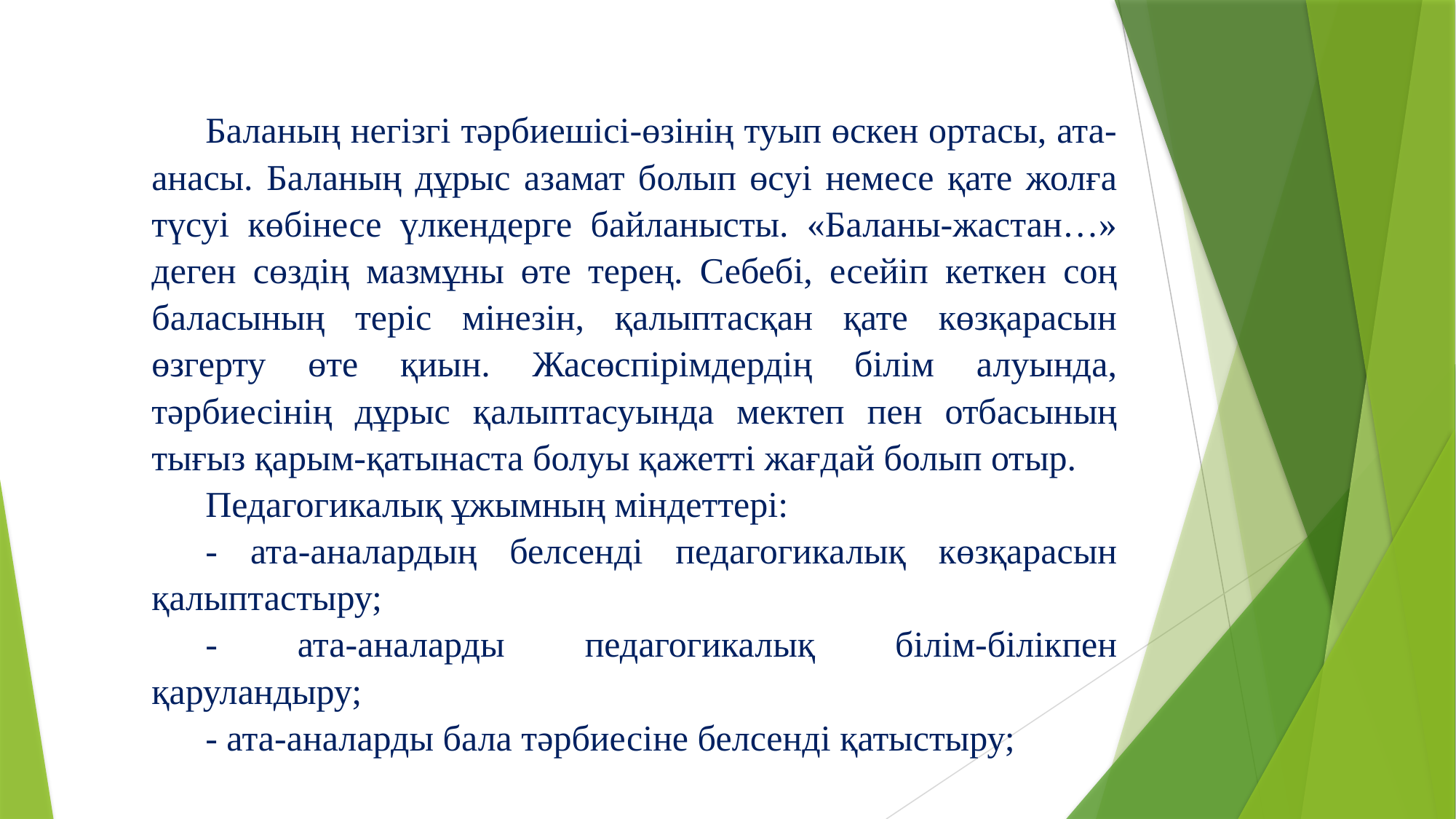

Баланың негізгі тәрбиешісі-өзінің туып өскен ортасы, ата-анасы. Баланың дұрыс азамат болып өсуі немесе қате жолға түсуі көбінесе үлкендерге байланысты. «Баланы-жастан…» деген сөздің мазмұны өте терең. Себебі, есейіп кеткен соң баласының теріс мінезін, қалыптасқан қате көзқарасын өзгерту өте қиын. Жасөспірімдердің білім алуында, тәрбиесінің дұрыс қалыптасуында мектеп пен отбасының тығыз қарым-қатынаста болуы қажетті жағдай болып отыр.
Педагогикалық ұжымның міндеттері:
- ата-аналардың белсенді педагогикалық көзқарасын қалыптастыру;
- ата-аналарды педагогикалық білім-білікпен қаруландыру;
- ата-аналарды бала тәрбиесіне белсенді қатыстыру;